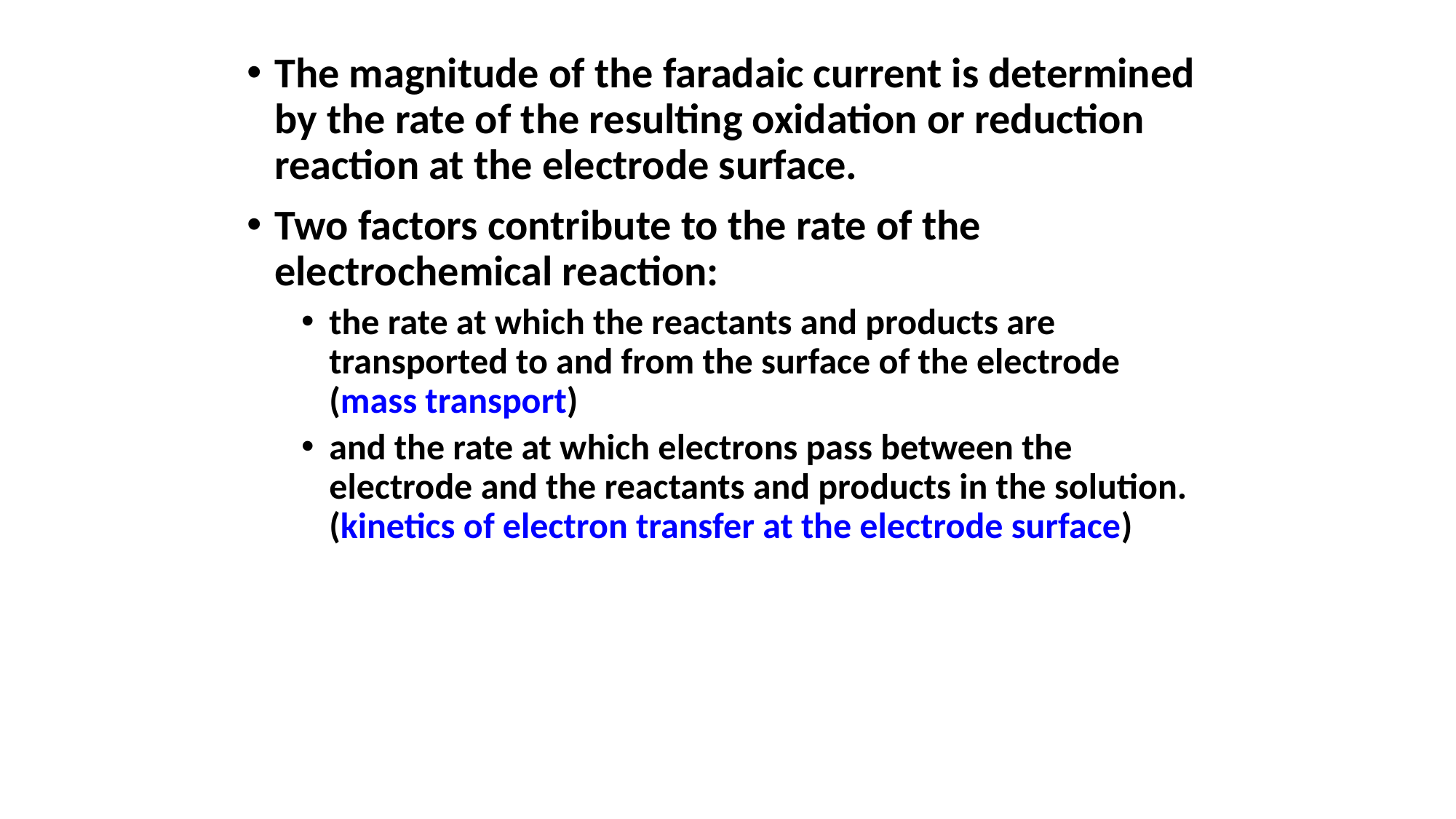

The magnitude of the faradaic current is determined by the rate of the resulting oxidation or reduction reaction at the electrode surface.
Two factors contribute to the rate of the electrochemical reaction:
the rate at which the reactants and products are transported to and from the surface of the electrode (mass transport)
and the rate at which electrons pass between the electrode and the reactants and products in the solution. (kinetics of electron transfer at the electrode surface)